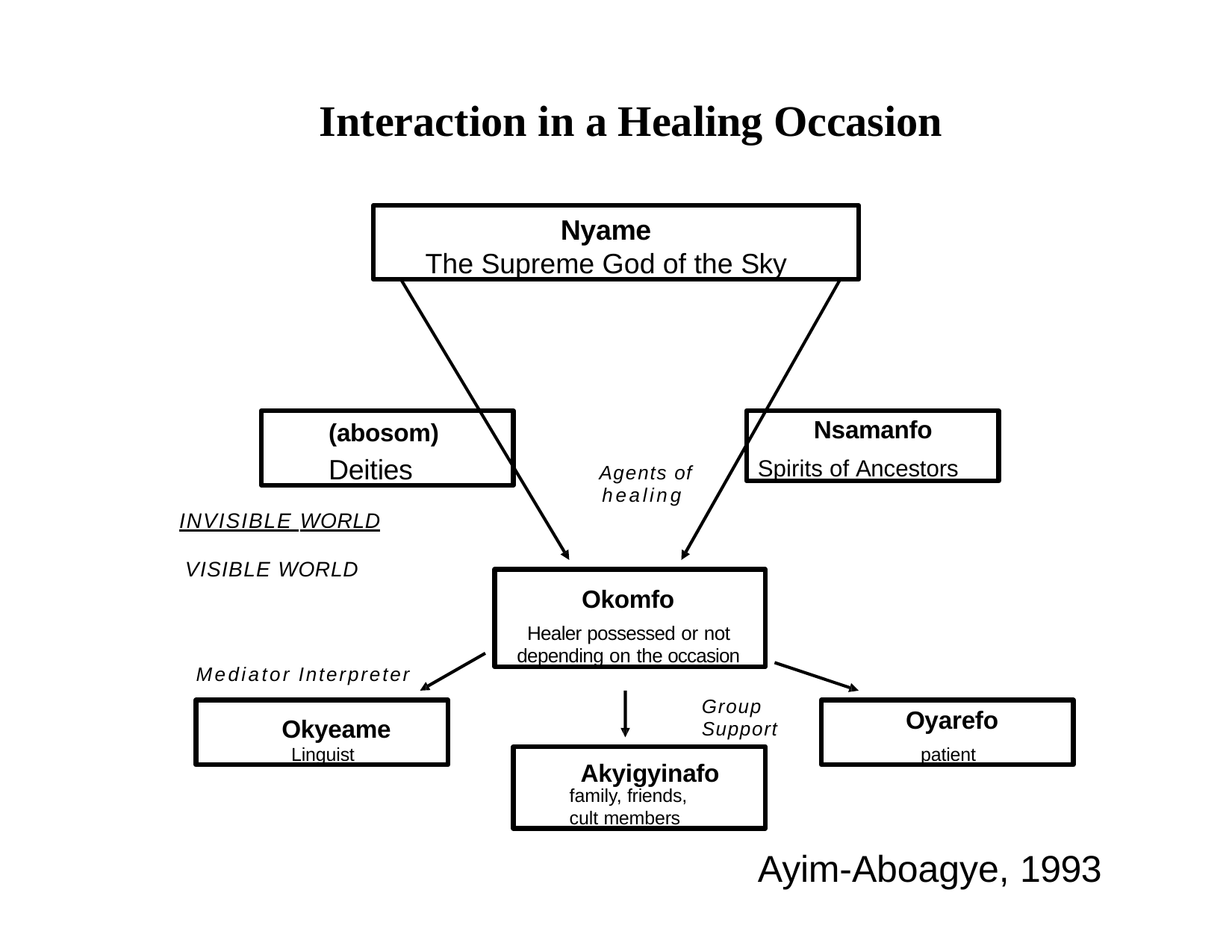

# Interaction in a Healing Occasion
Nyame
The Supreme God of the Sky

(abosom)
Deities
Nsamanfo
Spirits of Ancestors
Agents of
healing
INVISIBLE WORLD	 VISIBLE WORLD
Okomfo
Healer possessed or not depending on the occasion

Mediator Interpreter

Group Support
Okyeame
Linguist
Oyarefo
patient
Akyigyinafo
family, friends,
cult members
Ayim-Aboagye, 1993